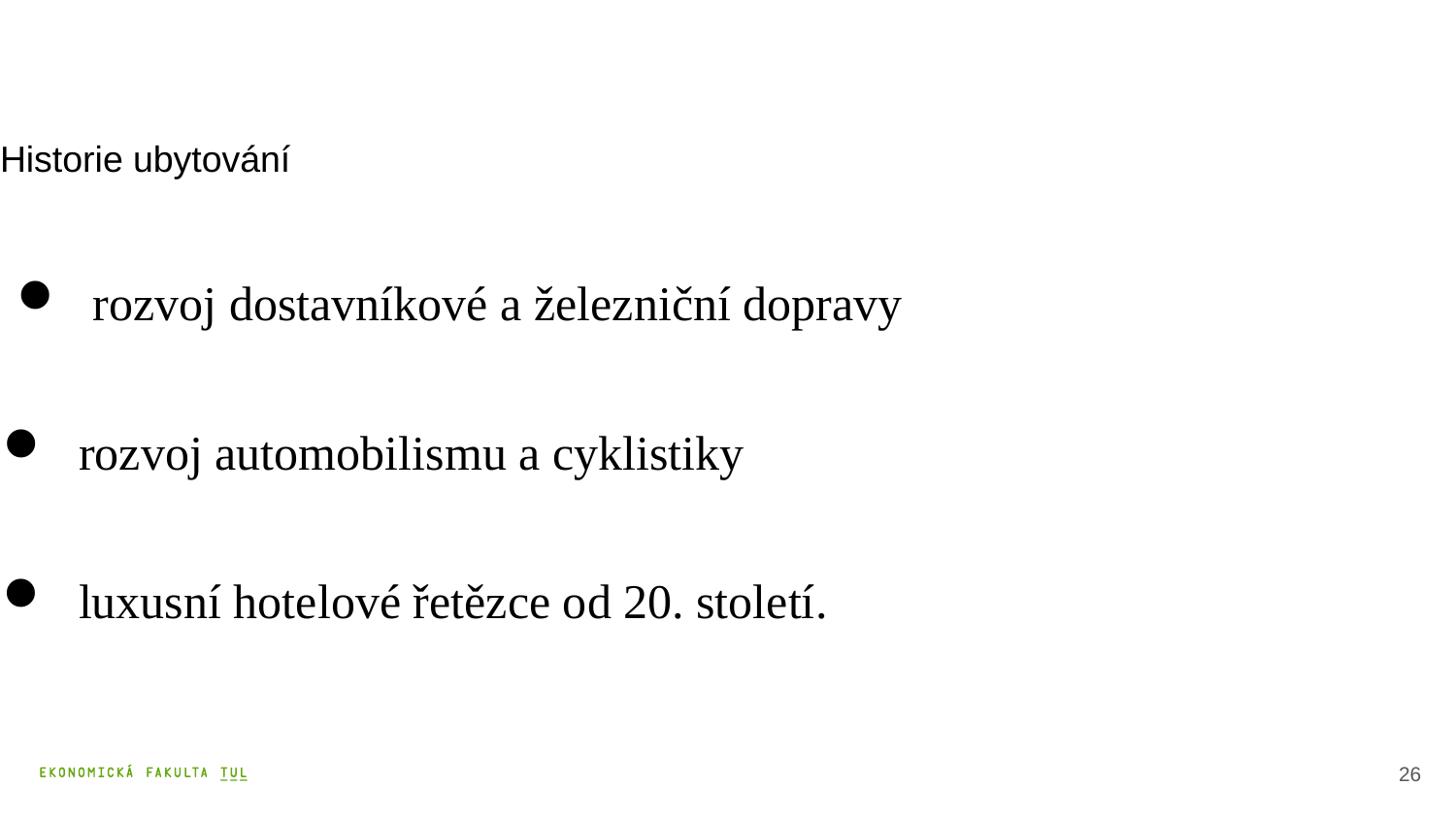

# Historie ubytování
  rozvoj dostavníkové a železniční dopravy

  rozvoj automobilismu a cyklistiky

  luxusní hotelové řetězce od 20. století.
26